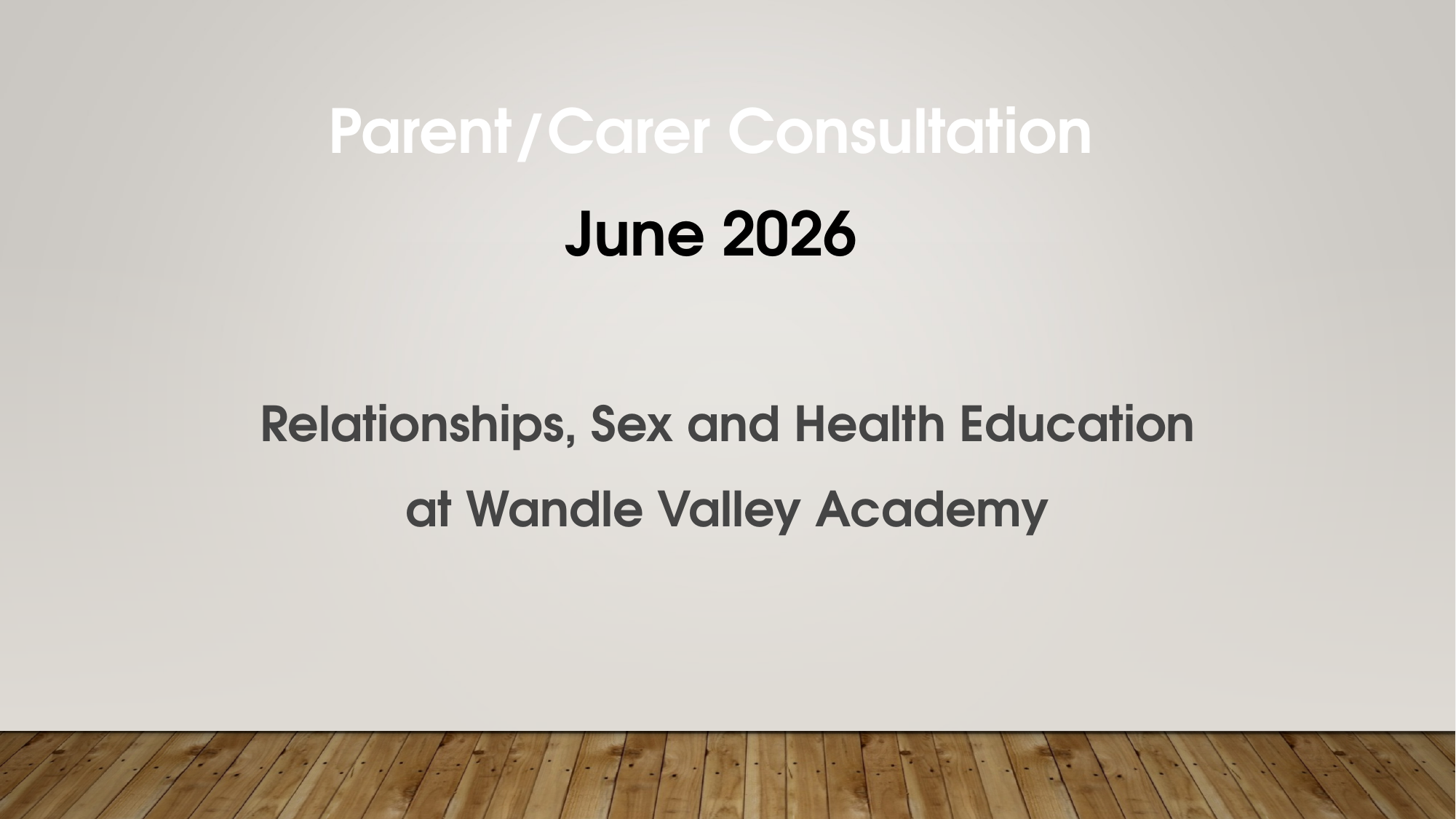

Parent/Carer Consultation
June 2026
Relationships, Sex and Health Education
at Wandle Valley Academy